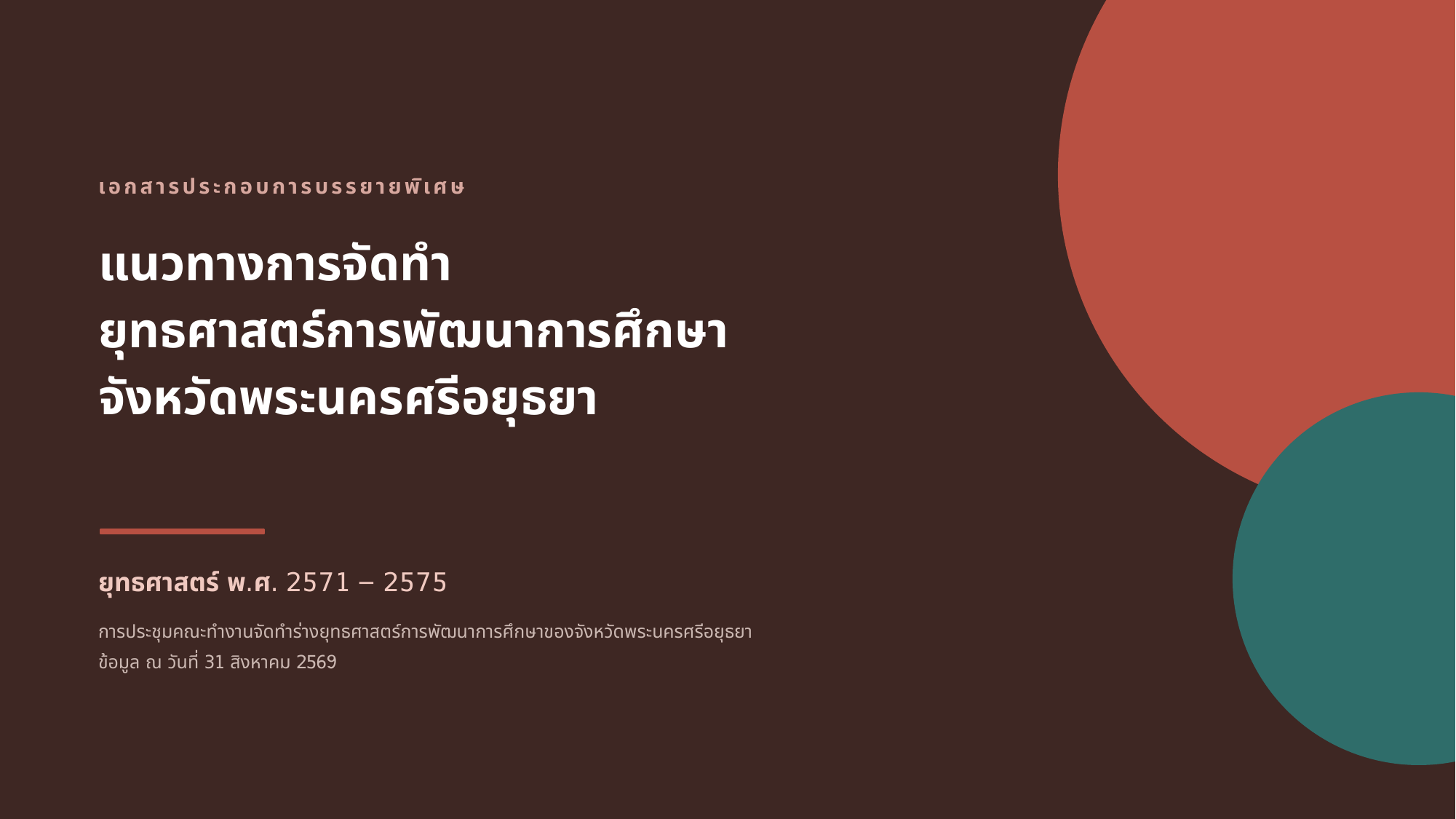

เอกสารประกอบการบรรยายพิเศษ
แนวทางการจัดทำ
ยุทธศาสตร์การพัฒนาการศึกษา
จังหวัดพระนครศรีอยุธยา

ยุทธศาสตร์ พ.ศ. 2571 – 2575
การประชุมคณะทำงานจัดทำร่างยุทธศาสตร์การพัฒนาการศึกษาของจังหวัดพระนครศรีอยุธยา
ข้อมูล ณ วันที่ 31 สิงหาคม 2569